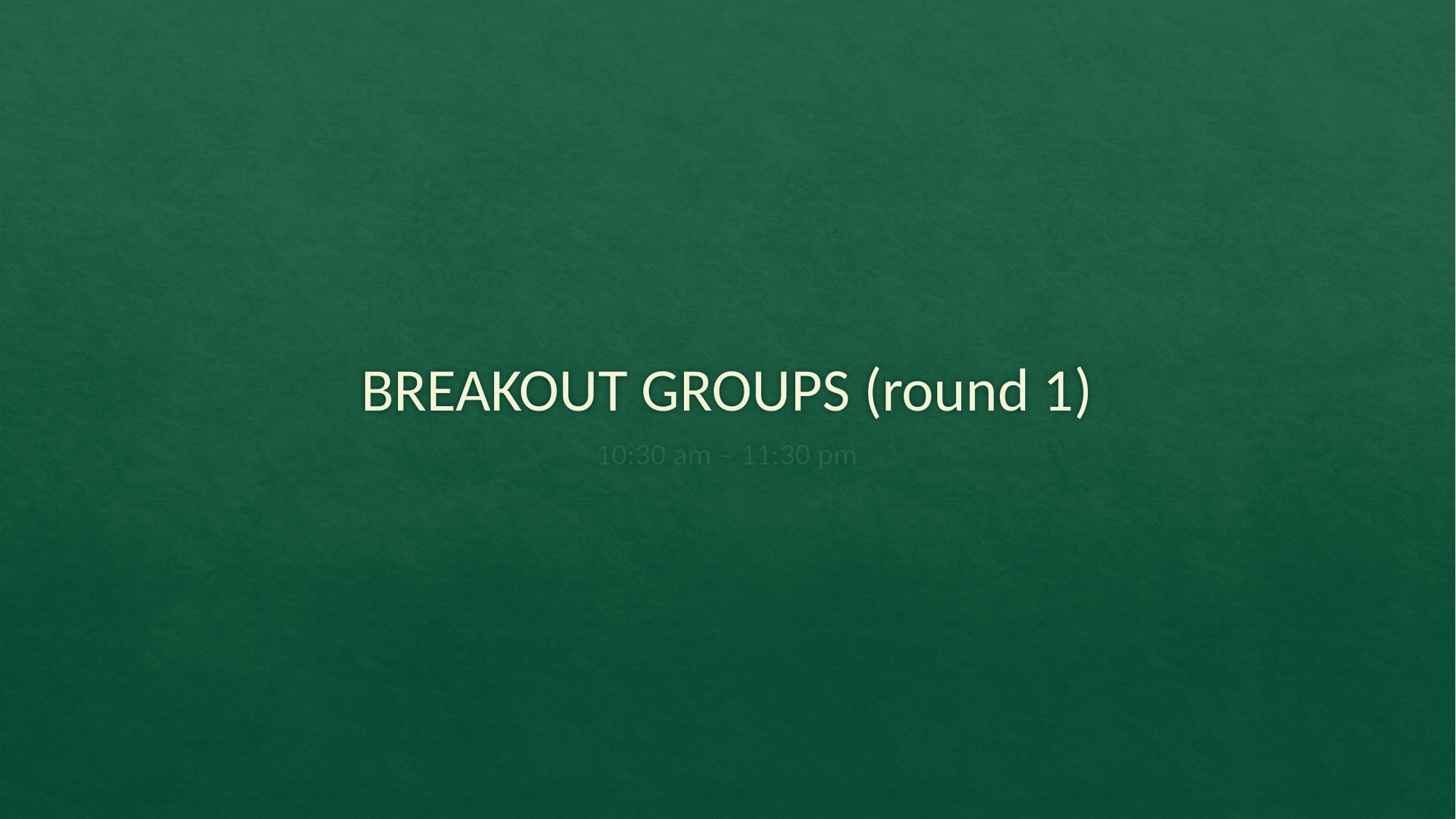

# BREAKOUT GROUPS (round 1)
10:30 am – 11:30 pm